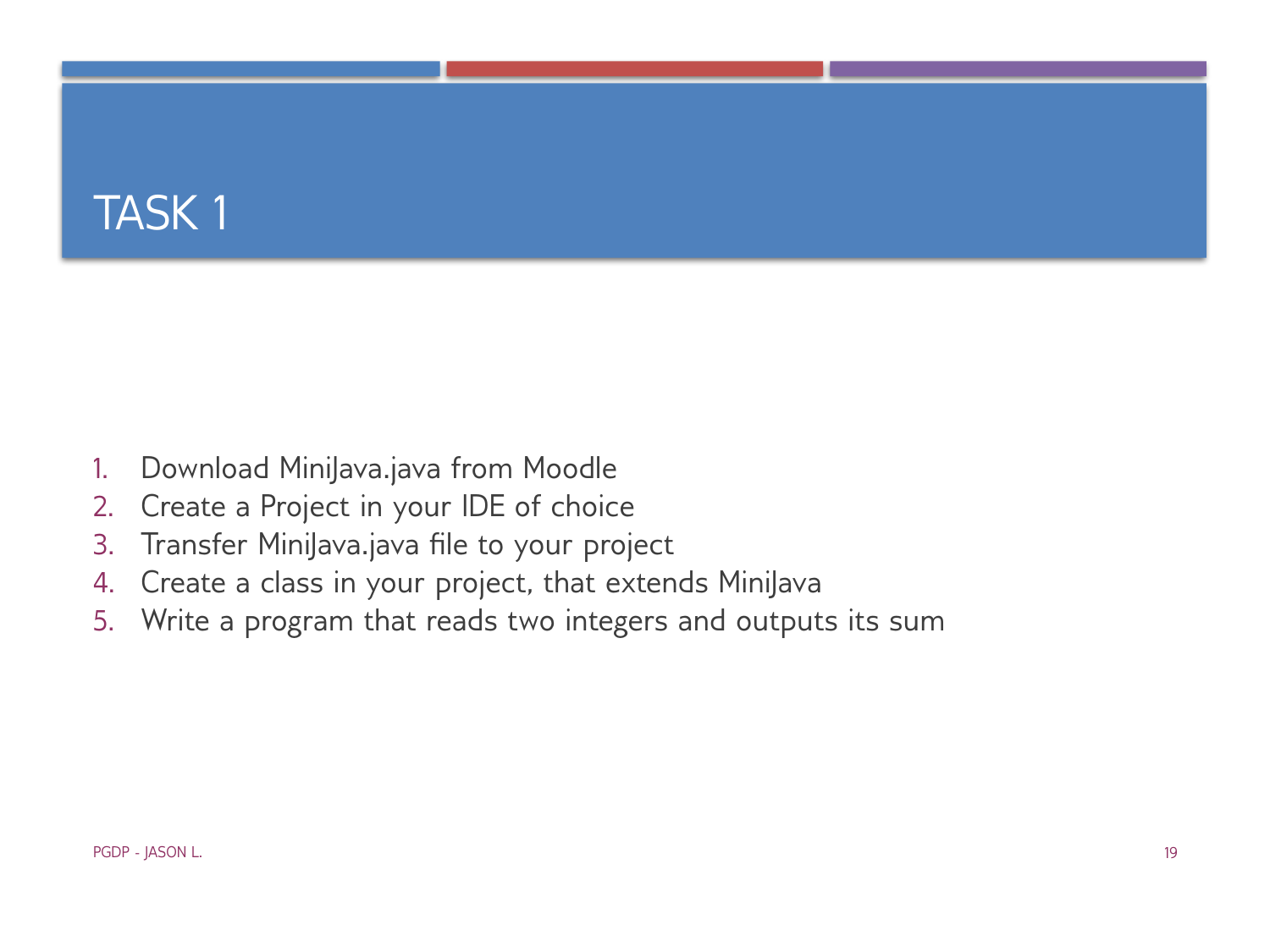

Task 1
Download MiniJava.java from Moodle
Create a Project in your IDE of choice
Transfer MiniJava.java file to your project
Create a class in your project, that extends MiniJava
Write a program that reads two integers and outputs its sum

PGDP - Jason L.
19